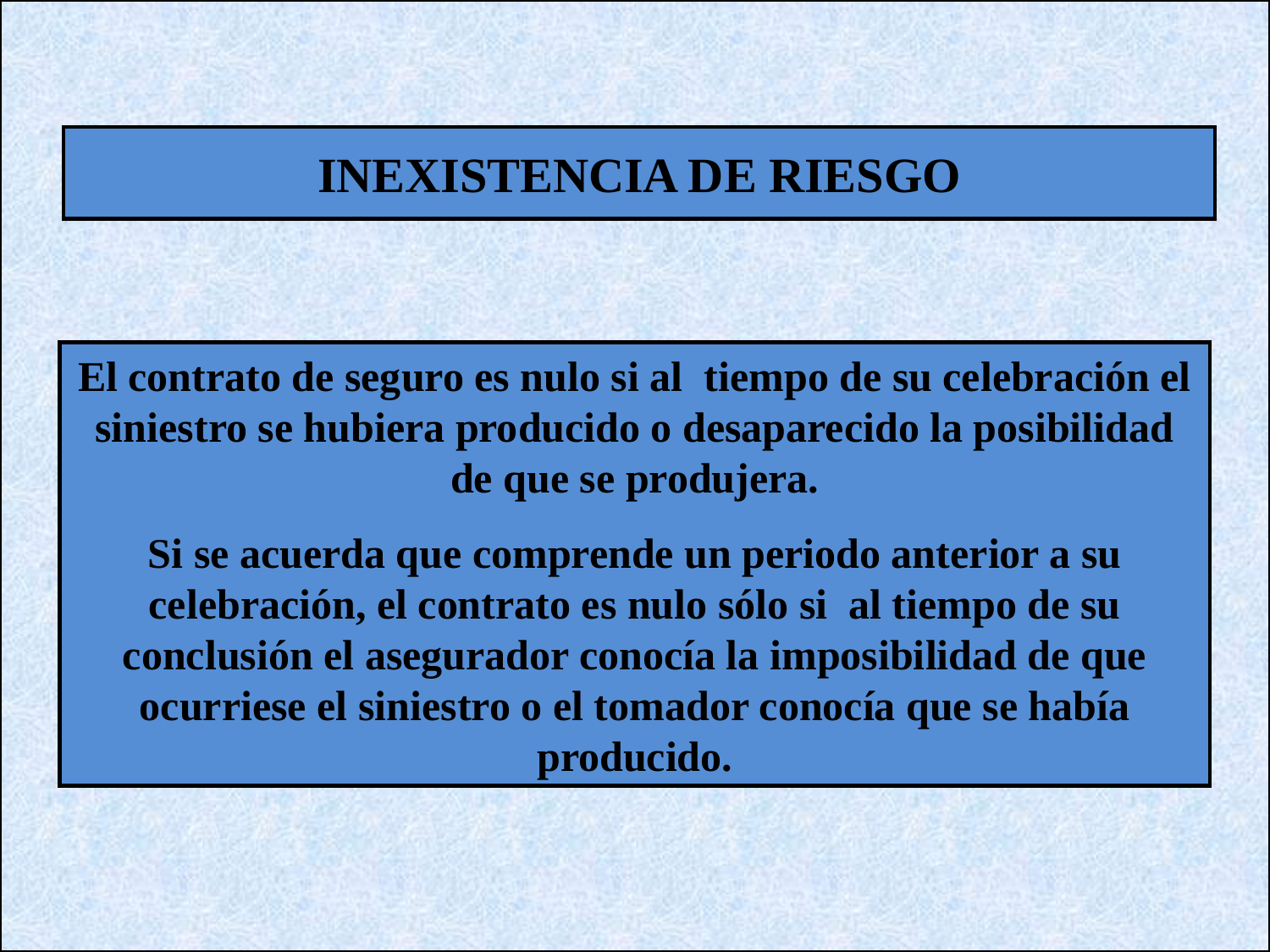

INEXISTENCIA DE RIESGO
El contrato de seguro es nulo si al  tiempo de su celebración el siniestro se hubiera producido o desaparecido la posibilidad de que se produjera.
Si se acuerda que comprende un periodo anterior a su celebración, el contrato es nulo sólo si  al tiempo de su conclusión el asegurador conocía la imposibilidad de que ocurriese el siniestro o el tomador conocía que se había producido.